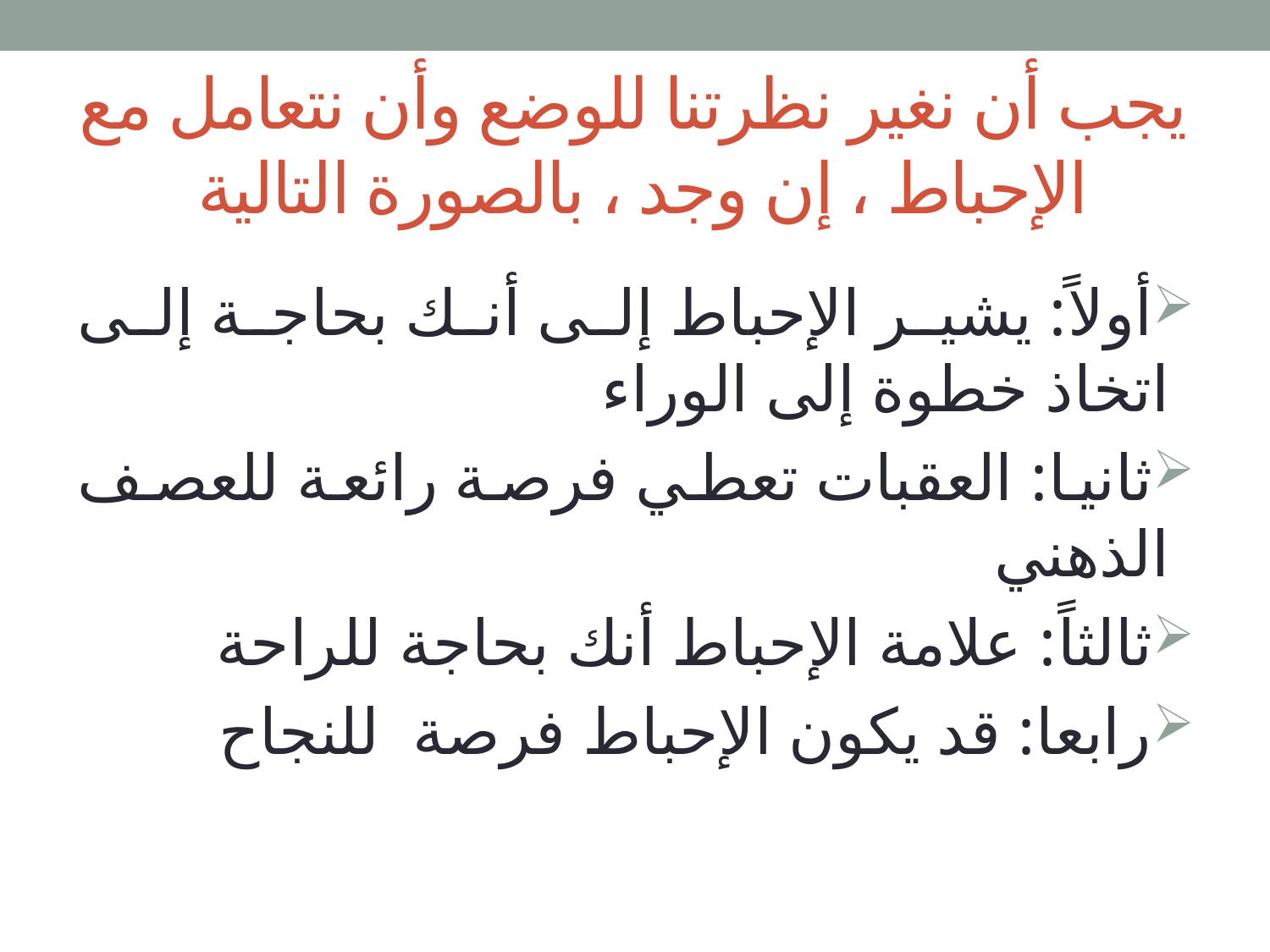

# يجب أن نغير نظرتنا للوضع وأن نتعامل مع الإحباط ، إن وجد ، بالصورة التالية
أولاً: يشير الإحباط إلى أنك بحاجة إلى اتخاذ خطوة إلى الوراء
ثانيا: العقبات تعطي فرصة رائعة للعصف الذهني
ثالثاً: علامة الإحباط أنك بحاجة للراحة
رابعا: قد يكون الإحباط فرصة  للنجاح